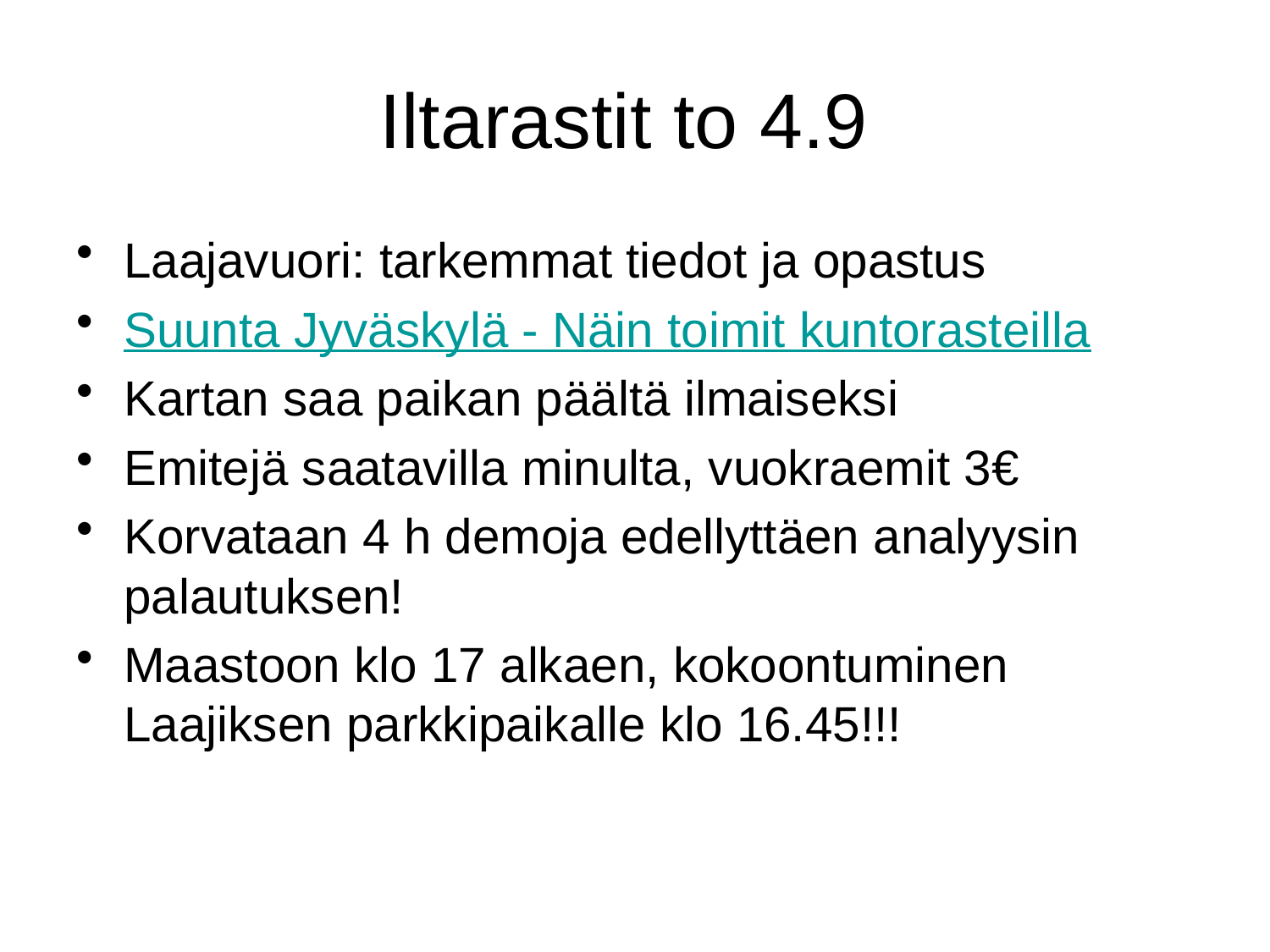

# Iltarastit to 4.9
Laajavuori: tarkemmat tiedot ja opastus
Suunta Jyväskylä - Näin toimit kuntorasteilla
Kartan saa paikan päältä ilmaiseksi
Emitejä saatavilla minulta, vuokraemit 3€
Korvataan 4 h demoja edellyttäen analyysin palautuksen!
Maastoon klo 17 alkaen, kokoontuminen Laajiksen parkkipaikalle klo 16.45!!!